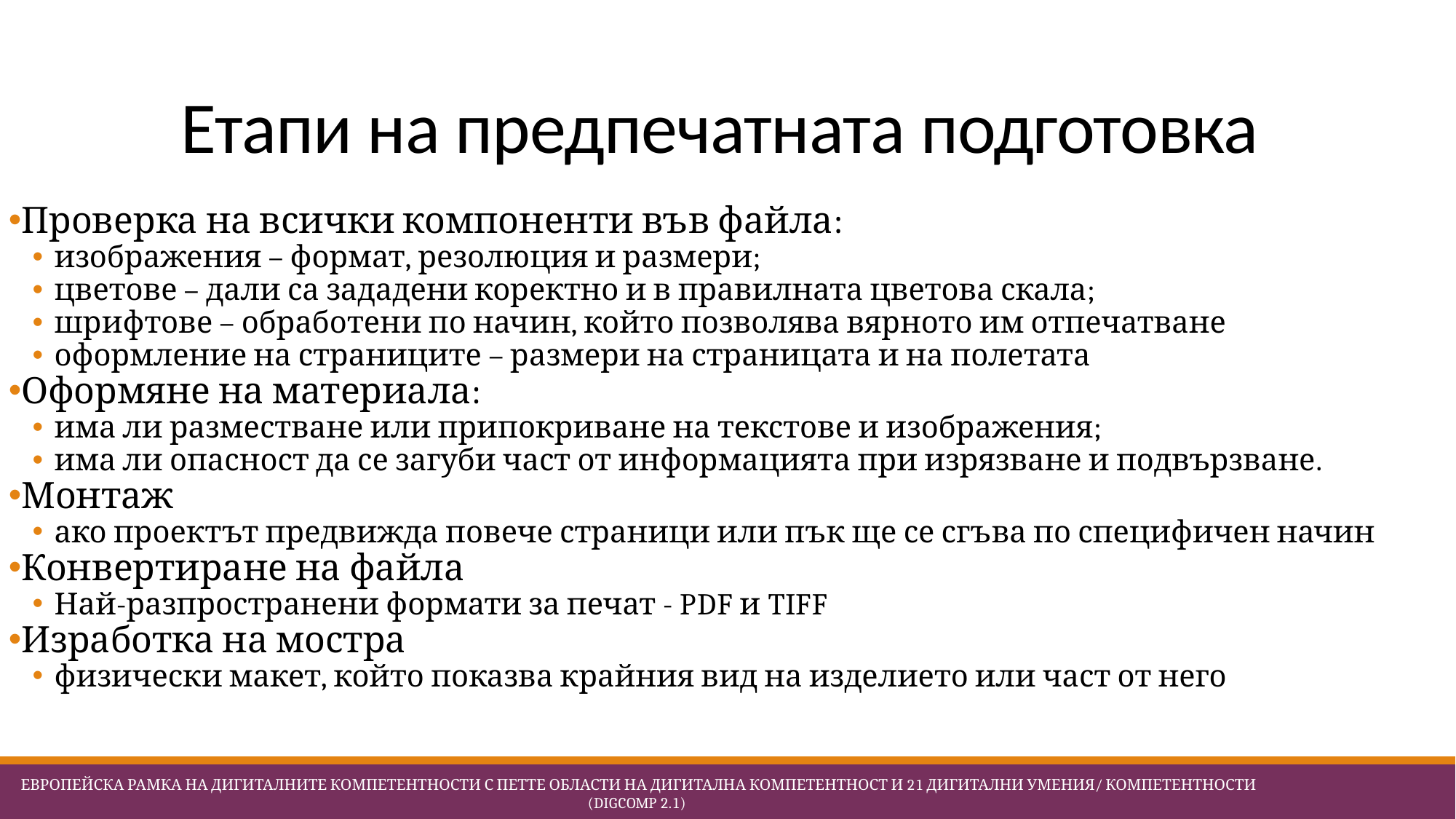

# Етапи на предпечатната подготовка
Проверка на всички компоненти във файла:
изображения – формат, резолюция и размери;
цветове – дали са зададени коректно и в правилната цветова скала;
шрифтове – обработени по начин, който позволява вярното им отпечатване
оформление на страниците – размери на страницата и на полетата
Оформяне на материала:
има ли разместване или припокриване на текстове и изображения;
има ли опасност да се загуби част от информацията при изрязване и подвързване.
Монтаж
ако проектът предвижда повече страници или пък ще се сгъва по специфичен начин
Конвертиране на файла
Най-разпространени формати за печат - PDF и TIFF
Изработка на мостра
физически макет, който показва крайния вид на изделието или част от него
 Европейска Рамка на дигиталните компетентности с петте области на дигитална компетентност и 21 дигитални умения/ компетентности (DigComp 2.1)